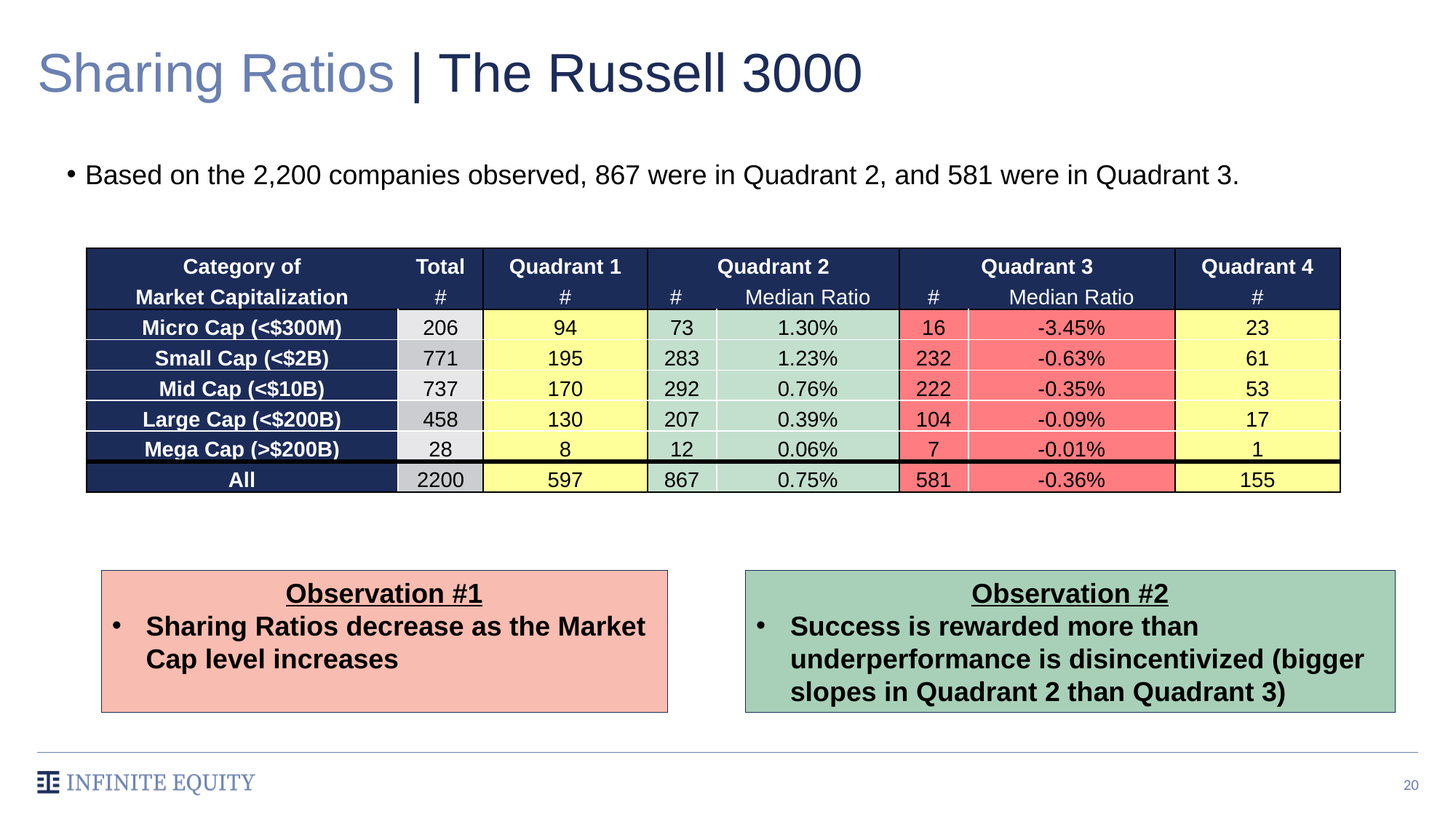

# Sharing Ratios | The Russell 3000
Based on the 2,200 companies observed, 867 were in Quadrant 2, and 581 were in Quadrant 3.
| Category of | Total | Quadrant 1 | Quadrant 2 |  | Quadrant 3 |  | Quadrant 4 |
| --- | --- | --- | --- | --- | --- | --- | --- |
| Market Capitalization | # | # | # | Median Ratio | # | Median Ratio | # |
| Micro Cap (<$300M) | 206 | 94 | 73 | 1.30% | 16 | -3.45% | 23 |
| Small Cap (<$2B) | 771 | 195 | 283 | 1.23% | 232 | -0.63% | 61 |
| Mid Cap (<$10B) | 737 | 170 | 292 | 0.76% | 222 | -0.35% | 53 |
| Large Cap (<$200B) | 458 | 130 | 207 | 0.39% | 104 | -0.09% | 17 |
| Mega Cap (>$200B) | 28 | 8 | 12 | 0.06% | 7 | -0.01% | 1 |
| All | 2200 | 597 | 867 | 0.75% | 581 | -0.36% | 155 |
Observation #2
Success is rewarded more than underperformance is disincentivized (bigger slopes in Quadrant 2 than Quadrant 3)
Observation #1
Sharing Ratios decrease as the Market Cap level increases

20
20